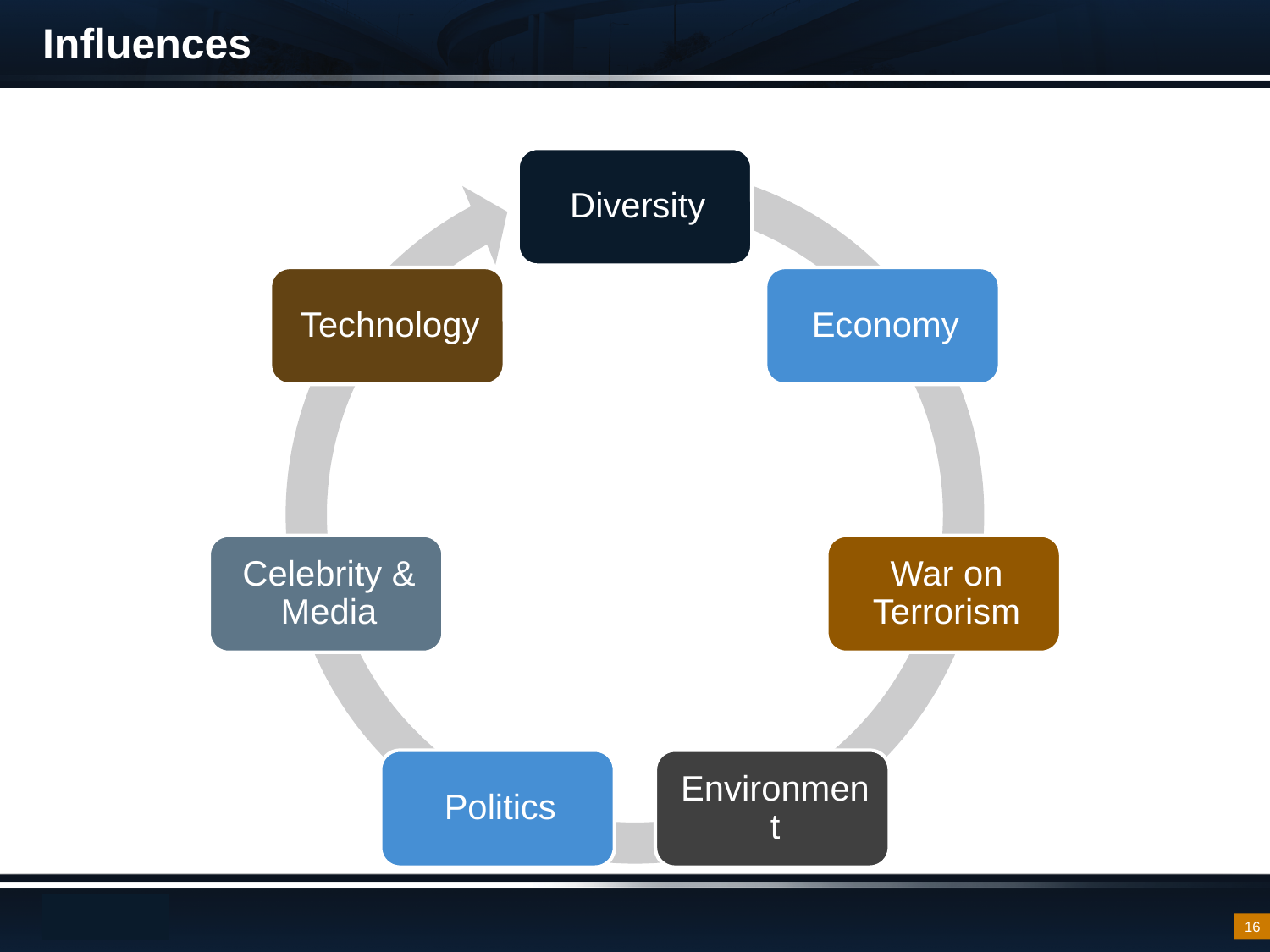

# Influences
Diversity
Economy
War on Terrorism
Environment
Politics
Celebrity & Media
Technology
16